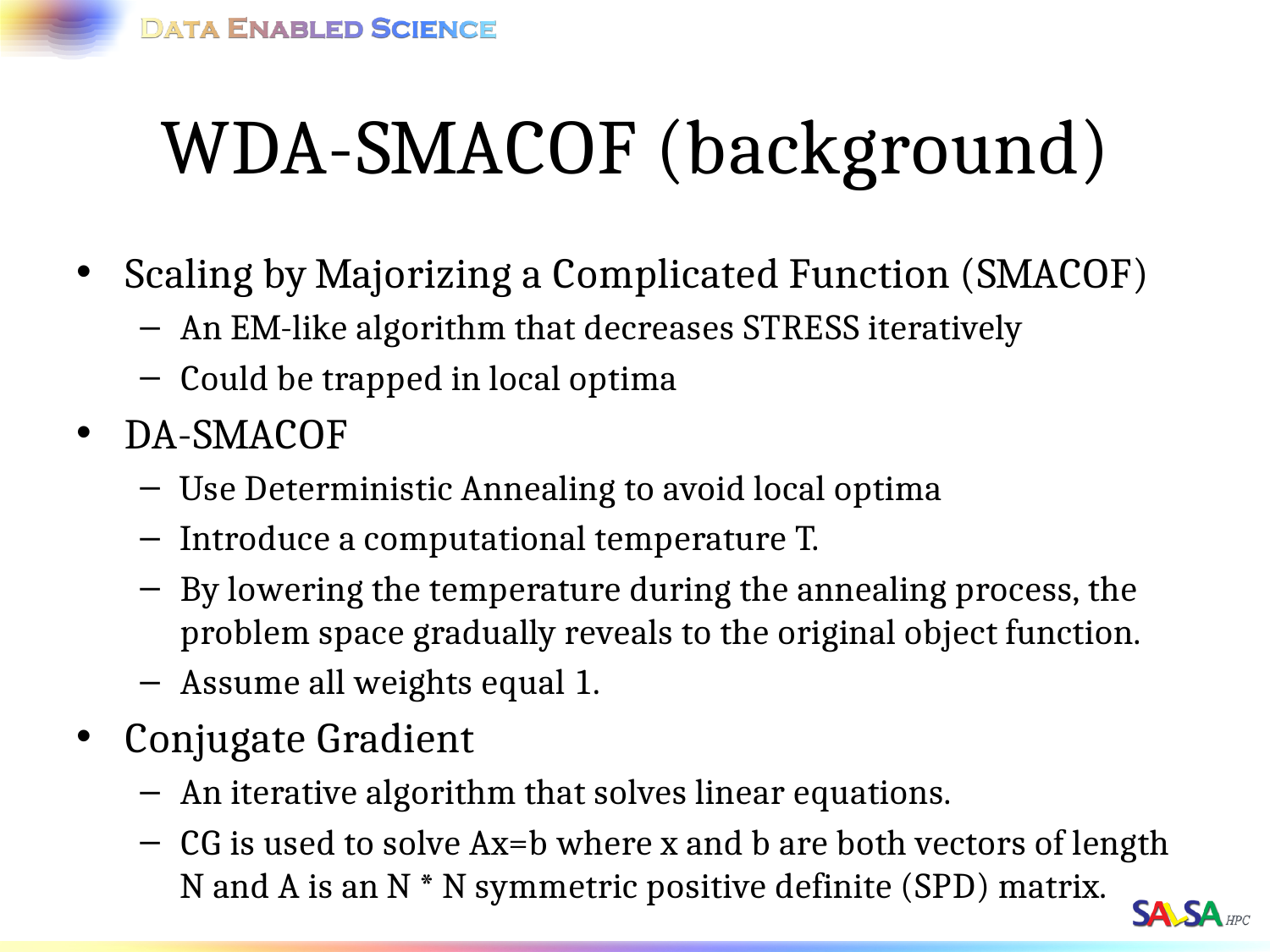

# WDA-SMACOF (background)
Scaling by Majorizing a Complicated Function (SMACOF)
An EM-like algorithm that decreases STRESS iteratively
Could be trapped in local optima
DA-SMACOF
Use Deterministic Annealing to avoid local optima
Introduce a computational temperature T.
By lowering the temperature during the annealing process, the problem space gradually reveals to the original object function.
Assume all weights equal 1.
Conjugate Gradient
An iterative algorithm that solves linear equations.
CG is used to solve Ax=b where x and b are both vectors of length N and A is an N * N symmetric positive definite (SPD) matrix.